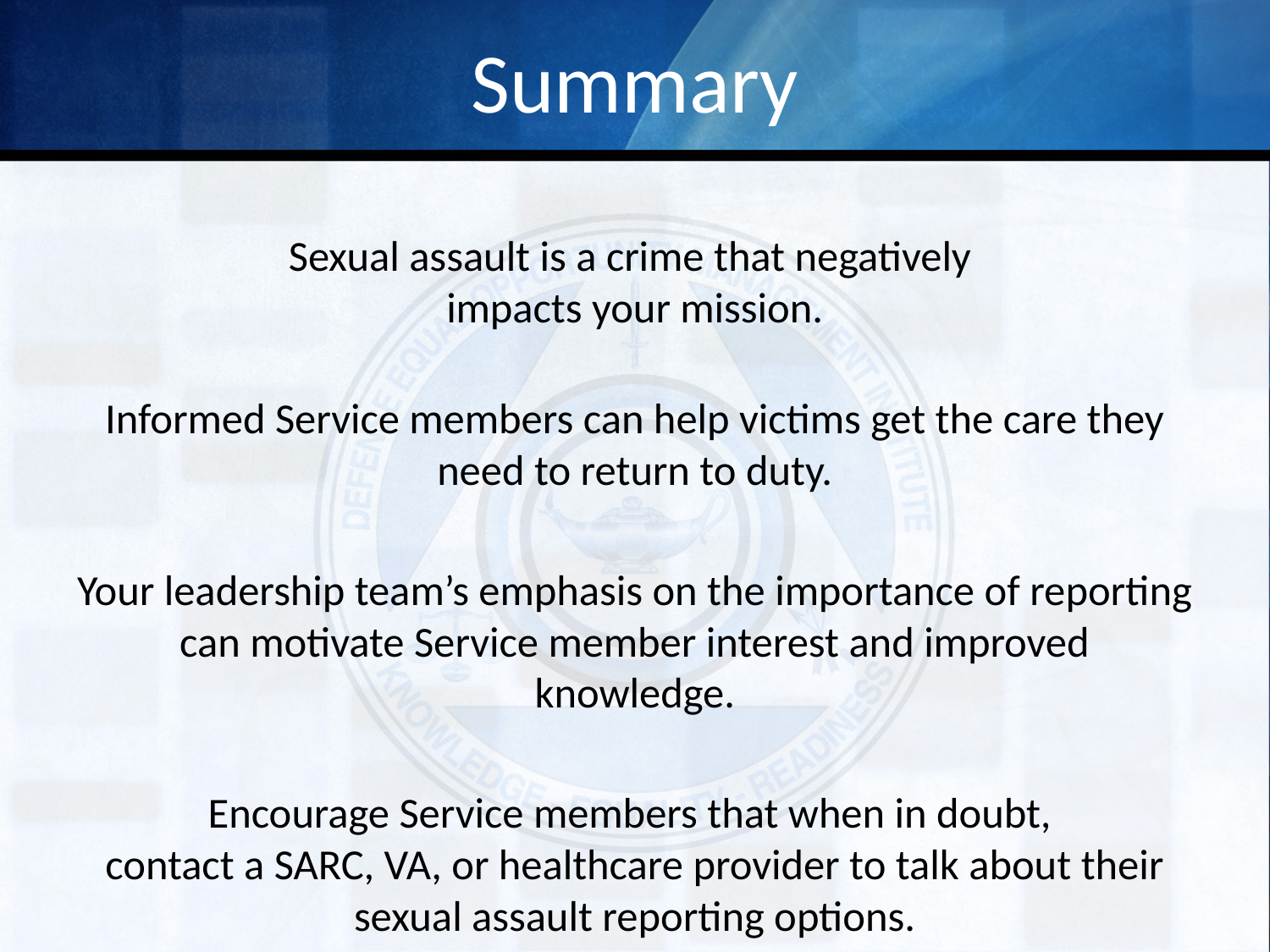

# Summary
Sexual assault is a crime that negatively
impacts your mission.
Informed Service members can help victims get the care they need to return to duty.

Your leadership team’s emphasis on the importance of reporting can motivate Service member interest and improved knowledge.

Encourage Service members that when in doubt,
contact a SARC, VA, or healthcare provider to talk about their sexual assault reporting options.